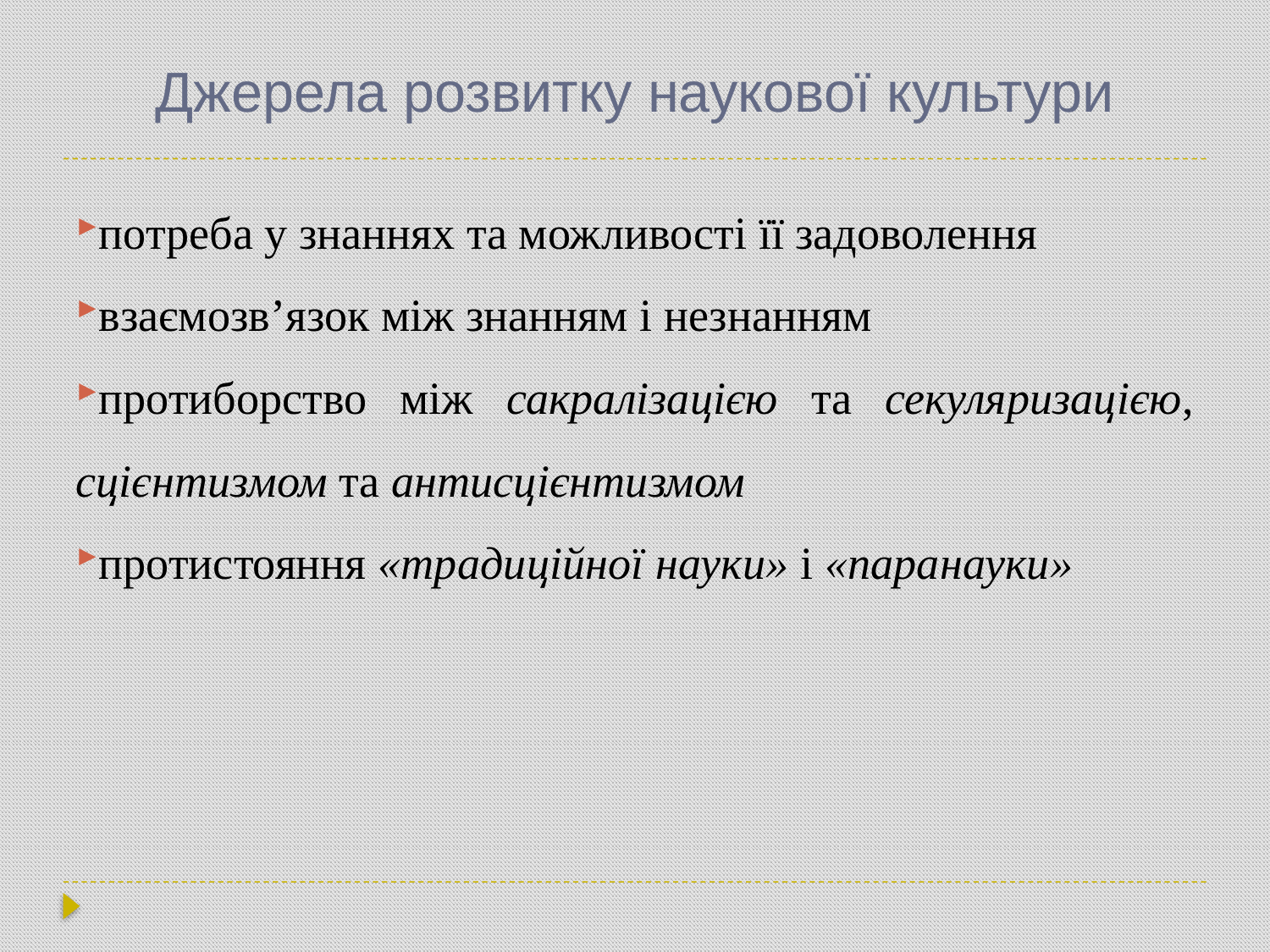

# Джерела розвитку наукової культури
потреба у знаннях та можливості її задоволення
взаємозв’язок між знанням і незнанням
протиборство між сакралізацією та секуляризацією, сцієнтизмом та антисцієнтизмом
протистояння «традиційної науки» і «паранауки»